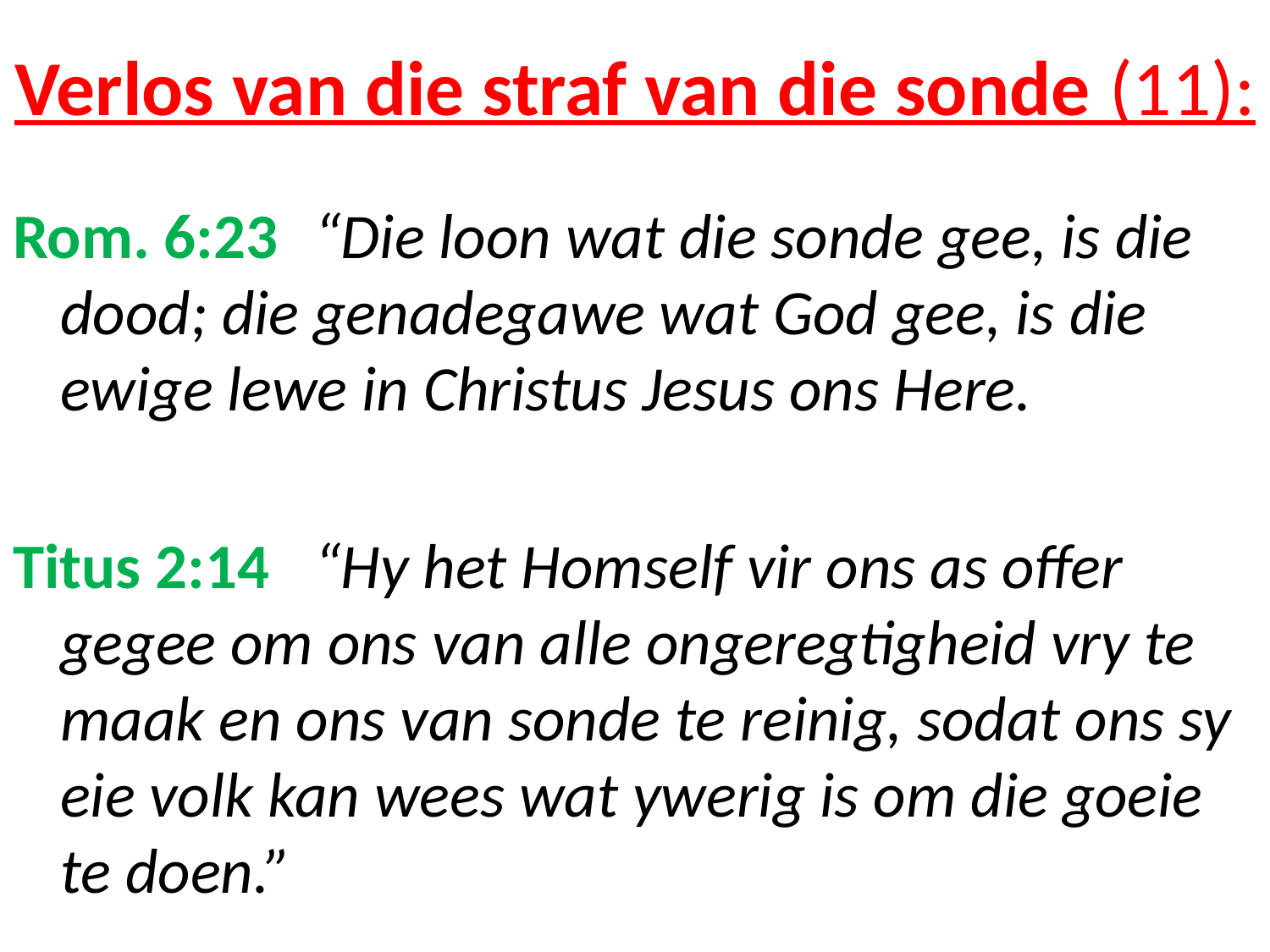

# Verlos van die straf van die sonde (11):
Rom. 6:23	“Die loon wat die sonde gee, is die dood; die genadegawe wat God gee, is die ewige lewe in Christus Jesus ons Here.

Titus 2:14	“Hy het Homself vir ons as offer gegee om ons van alle ongeregtigheid vry te maak en ons van sonde te reinig, sodat ons sy eie volk kan wees wat ywerig is om die goeie te doen.”